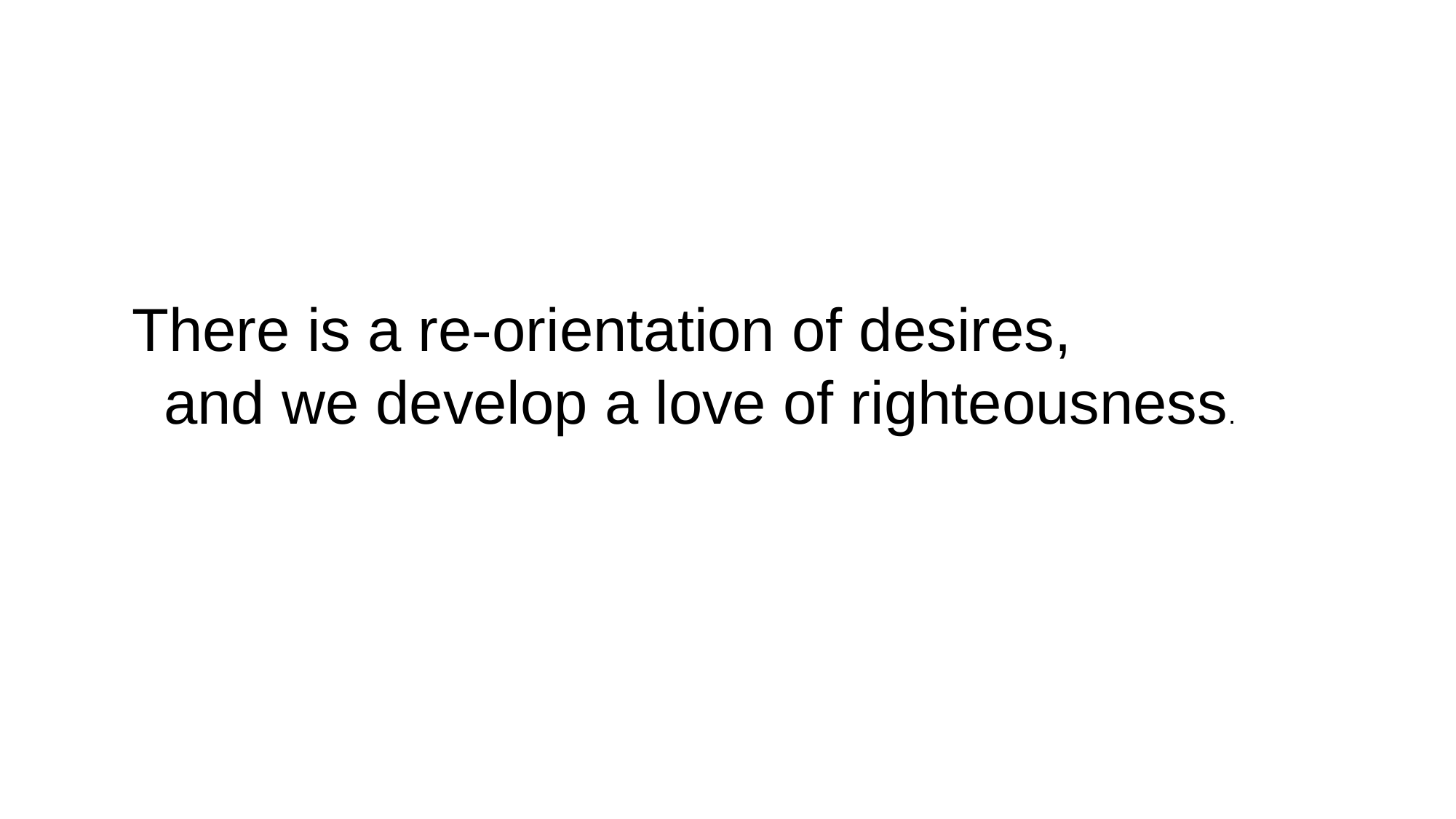

There is a re-orientation of desires,             and we develop a love of righteousness.